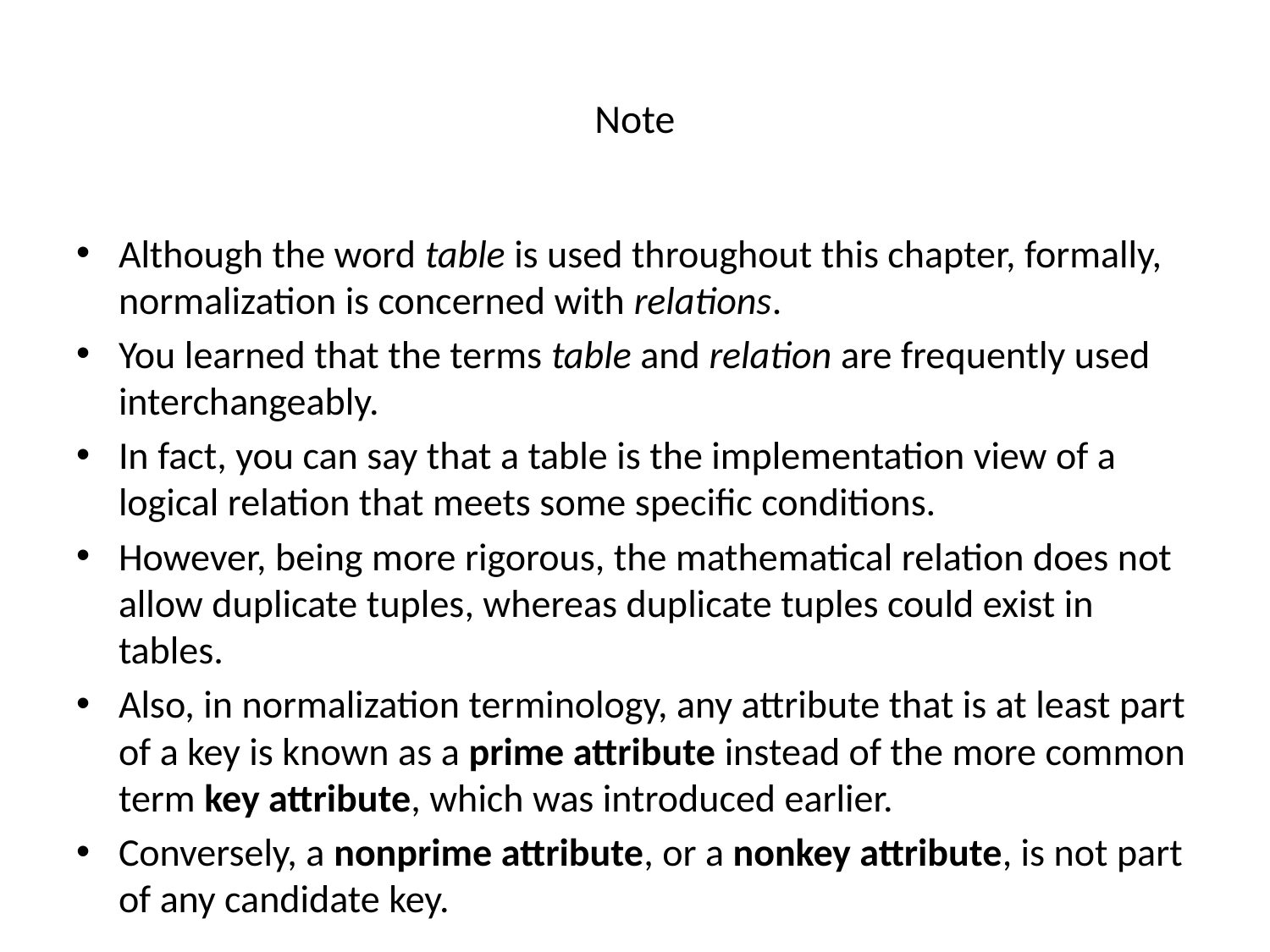

# Note
Although the word table is used throughout this chapter, formally, normalization is concerned with relations.
You learned that the terms table and relation are frequently used interchangeably.
In fact, you can say that a table is the implementation view of a logical relation that meets some specific conditions.
However, being more rigorous, the mathematical relation does not allow duplicate tuples, whereas duplicate tuples could exist in tables.
Also, in normalization terminology, any attribute that is at least part of a key is known as a prime attribute instead of the more common term key attribute, which was introduced earlier.
Conversely, a nonprime attribute, or a nonkey attribute, is not part of any candidate key.